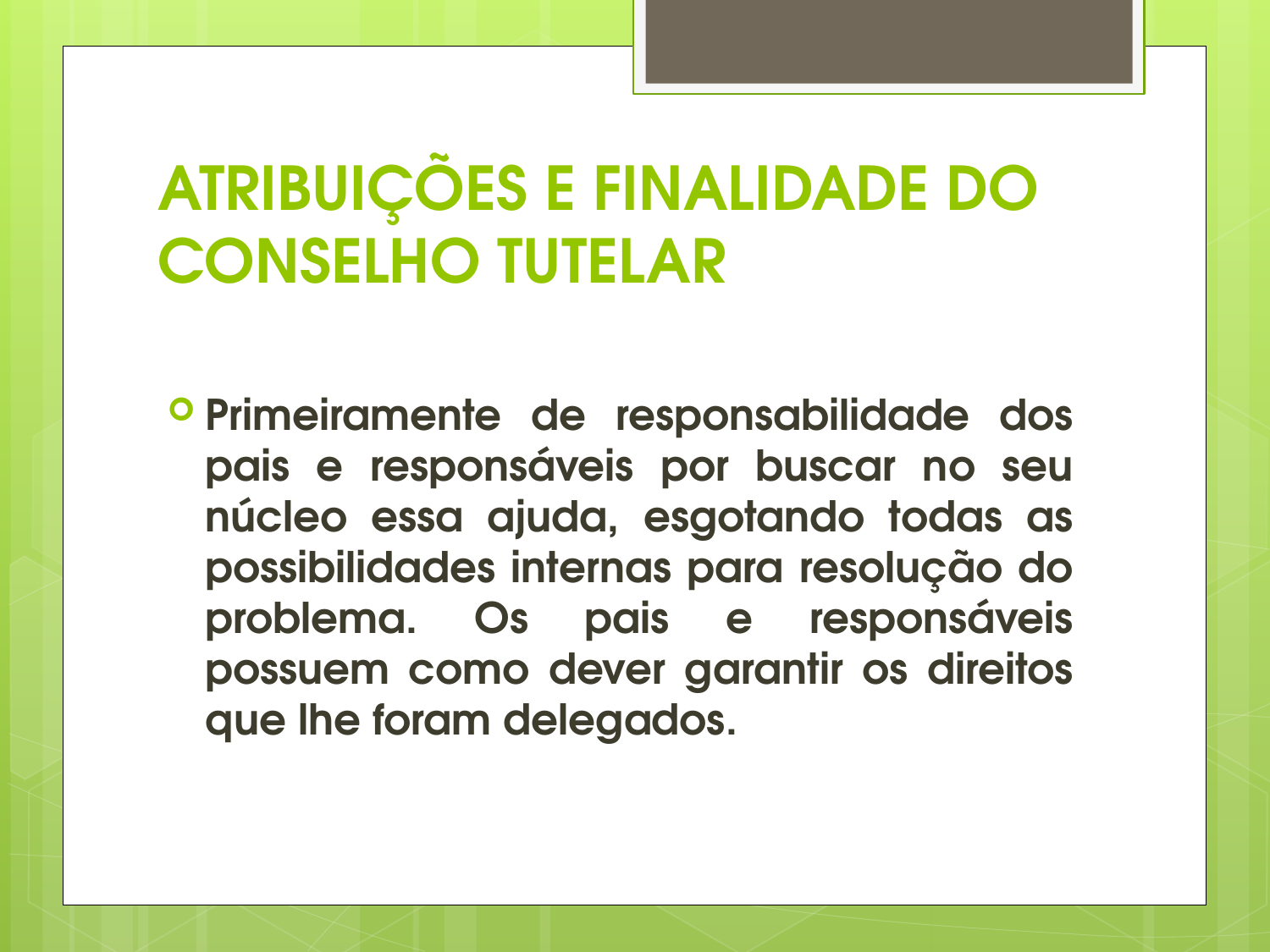

# ATRIBUIÇÕES E FINALIDADE DO CONSELHO TUTELAR

Primeiramente de responsabilidade dos pais e responsáveis por buscar no seu núcleo essa ajuda, esgotando todas as possibilidades internas para resolução do problema. Os pais e responsáveis possuem como dever garantir os direitos que lhe foram delegados.